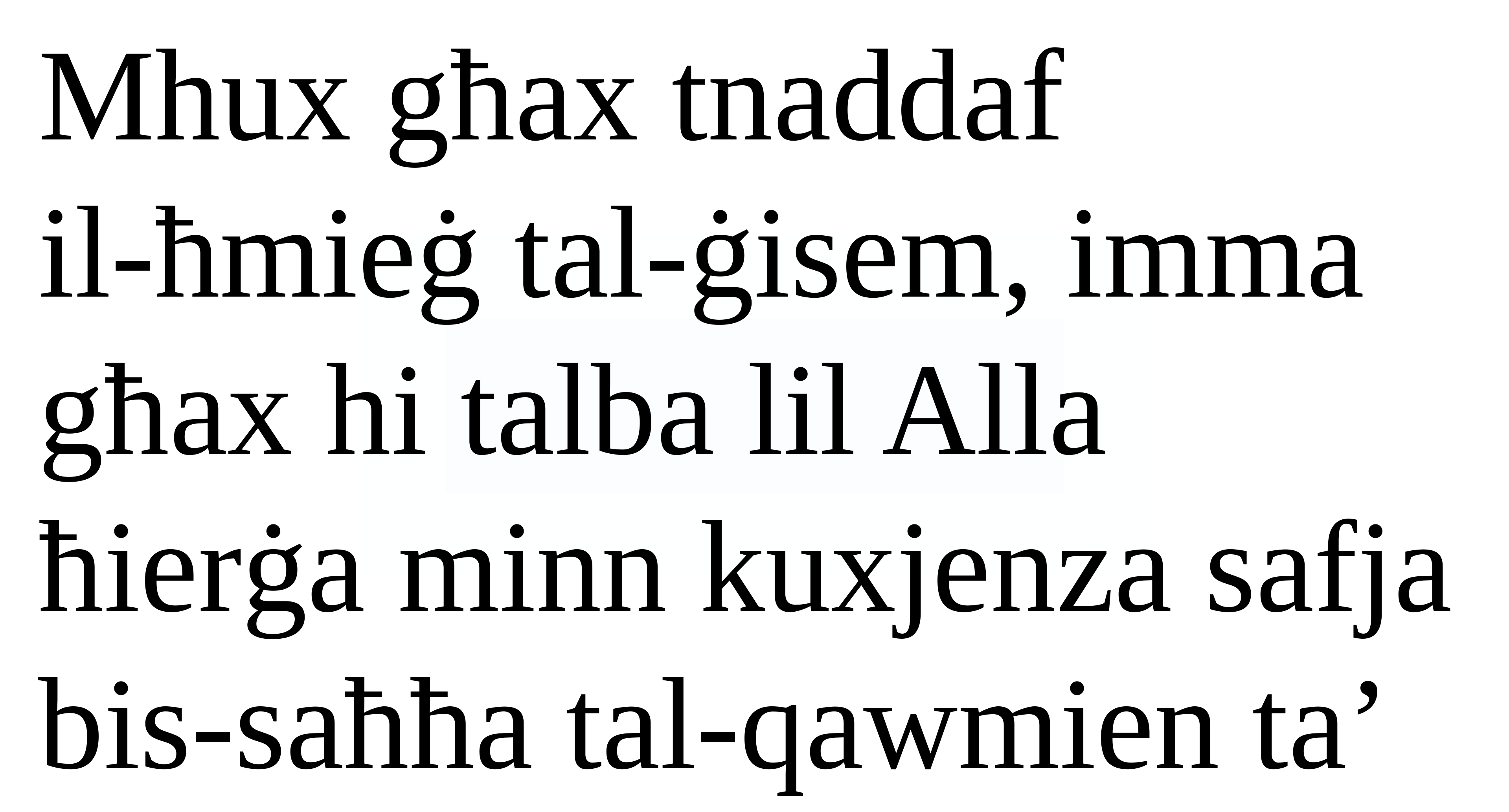

Mhux għax tnaddaf
il-ħmieġ tal-ġisem, imma għax hi talba lil Alla ħierġa minn kuxjenza safja bis-saħħa tal-qawmien ta’